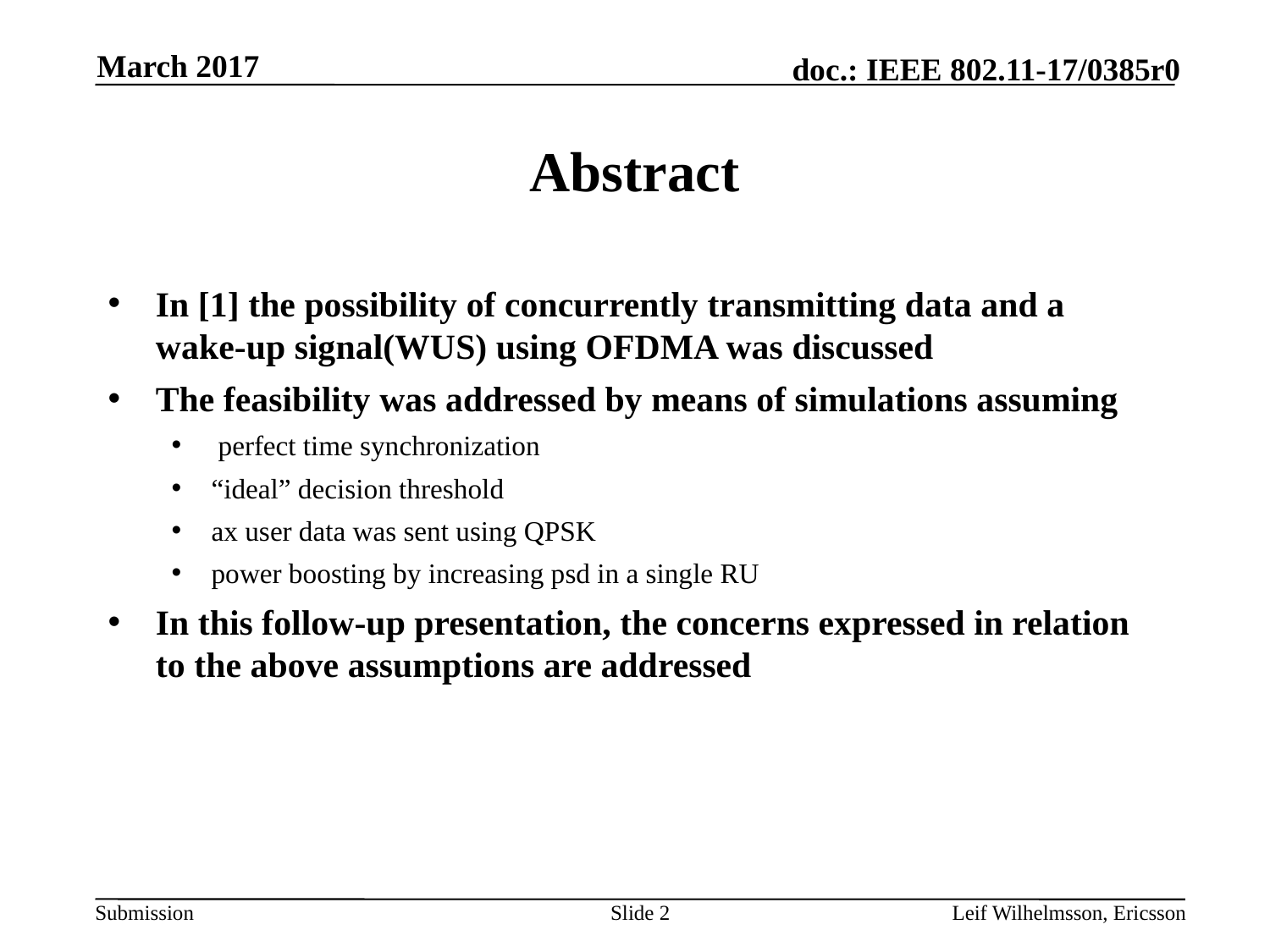

March 2017
# Abstract
In [1] the possibility of concurrently transmitting data and a wake-up signal(WUS) using OFDMA was discussed
The feasibility was addressed by means of simulations assuming
 perfect time synchronization
“ideal” decision threshold
ax user data was sent using QPSK
power boosting by increasing psd in a single RU
In this follow-up presentation, the concerns expressed in relation to the above assumptions are addressed
Slide 2
Leif Wilhelmsson, Ericsson